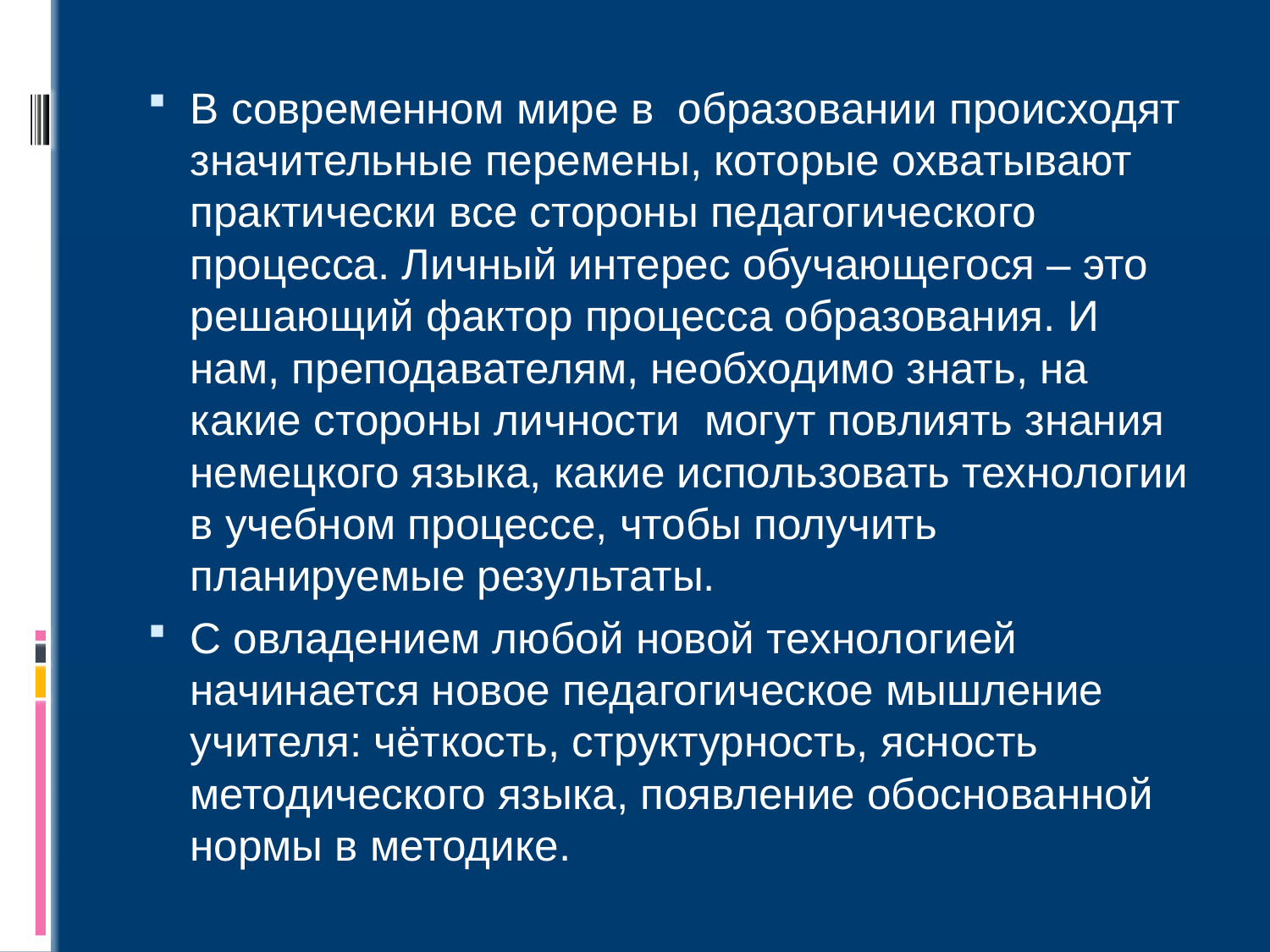

#
В современном мире в  образовании происходят значительные перемены, которые охватывают практически все стороны педагогического процесса. Личный интерес обучающегося – это решающий фактор процесса образования. И нам, преподавателям, необходимо знать, на какие стороны личности  могут повлиять знания немецкого языка, какие использовать технологии в учебном процессе, чтобы получить планируемые результаты.
С овладением любой новой технологией начинается новое педагогическое мышление учителя: чёткость, структурность, ясность методического языка, появление обоснованной нормы в методике.